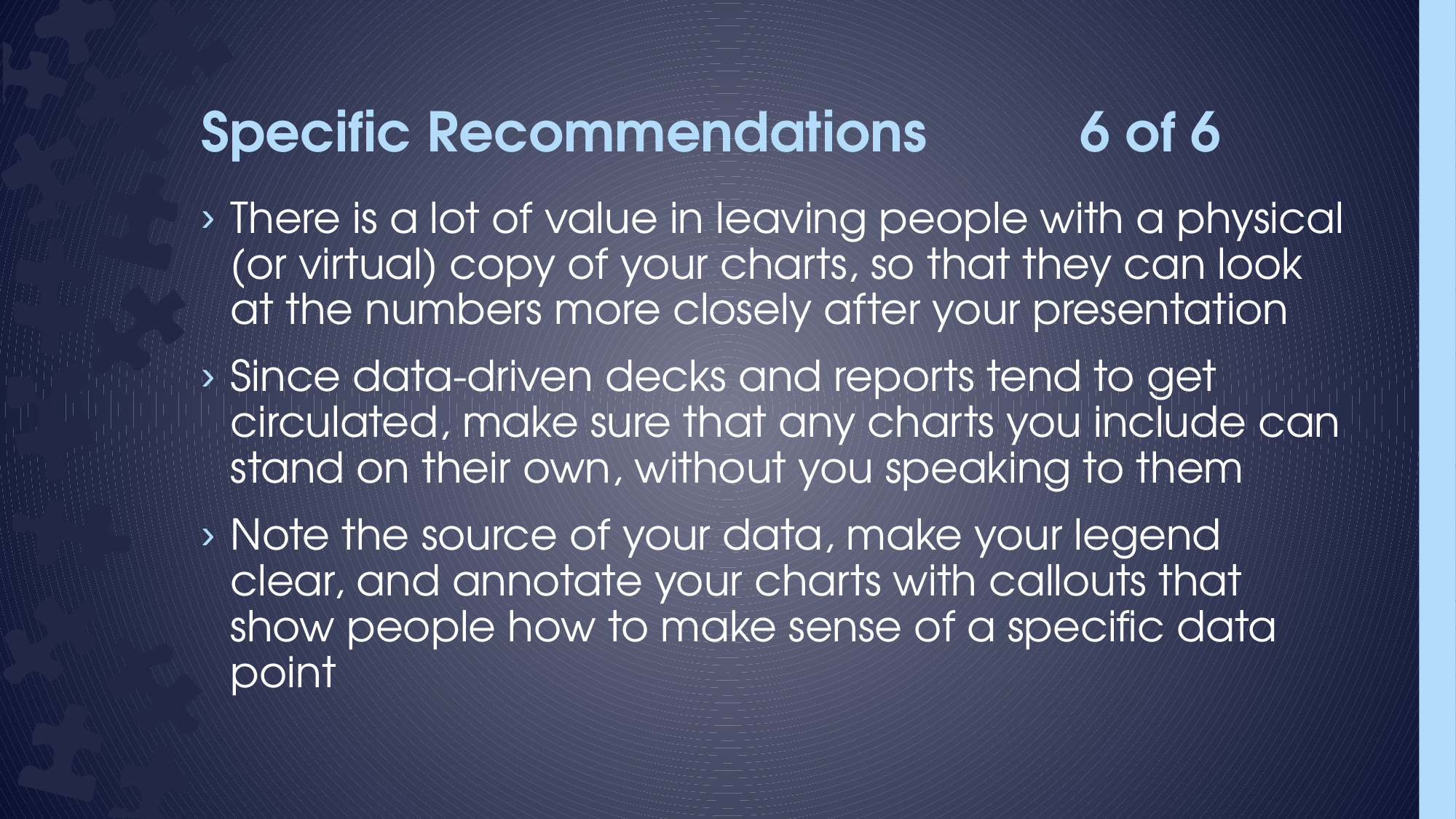

# Specific Recommendations          6 of 6
There is a lot of value in leaving people with a physical (or virtual) copy of your charts, so that they can look at the numbers more closely after your presentation
Since data-driven decks and reports tend to get circulated, make sure that any charts you include can stand on their own, without you speaking to them
Note the source of your data, make your legend clear, and annotate your charts with callouts that show people how to make sense of a specific data point